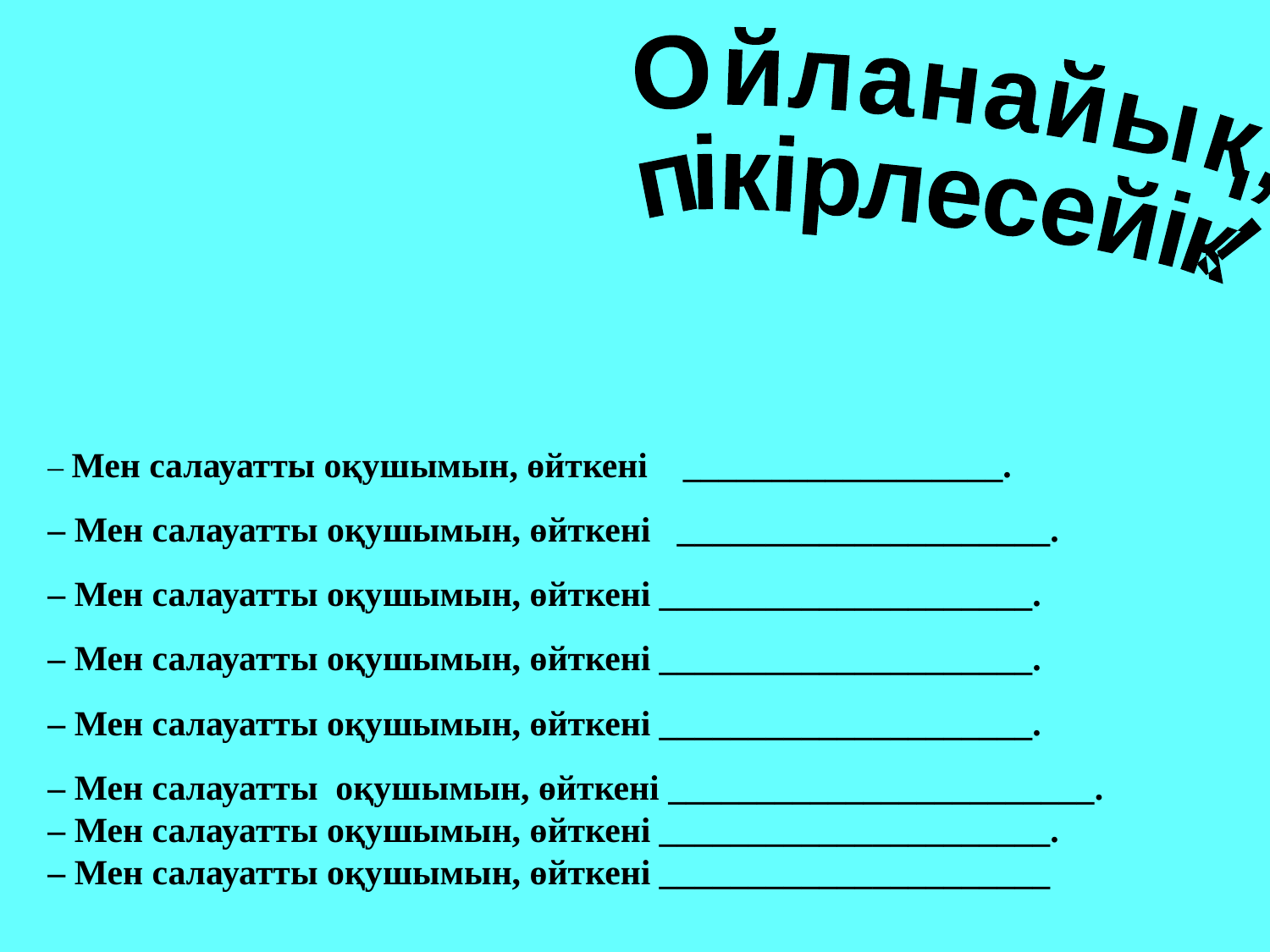

– Мен салауатты оқушымын, өйткені    __________________.

– Мен салауатты оқушымын, өйткені   _____________________.

– Мен салауатты оқушымын, өйткені _____________________.

– Мен салауатты оқушымын, өйткені _____________________.

– Мен салауатты оқушымын, өйткені _____________________.

– Мен салауатты  оқушымын, өйткені ________________________.
– Мен салауатты оқушымын, өйткені ______________________.
– Мен салауатты оқушымын, өйткені ______________________
Ойланайық,
пікірлесейік!